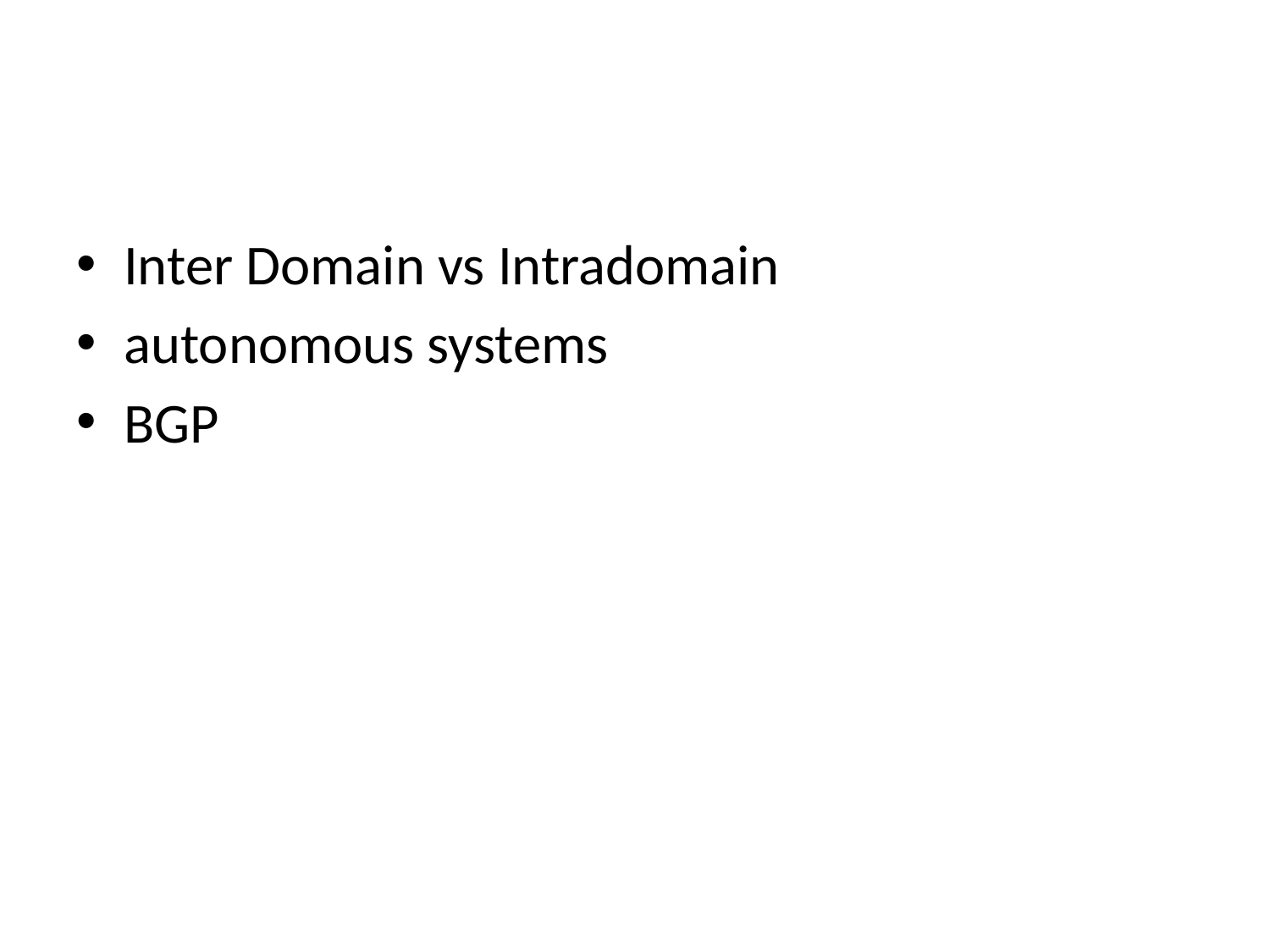

#
Inter Domain vs Intradomain
autonomous systems
BGP